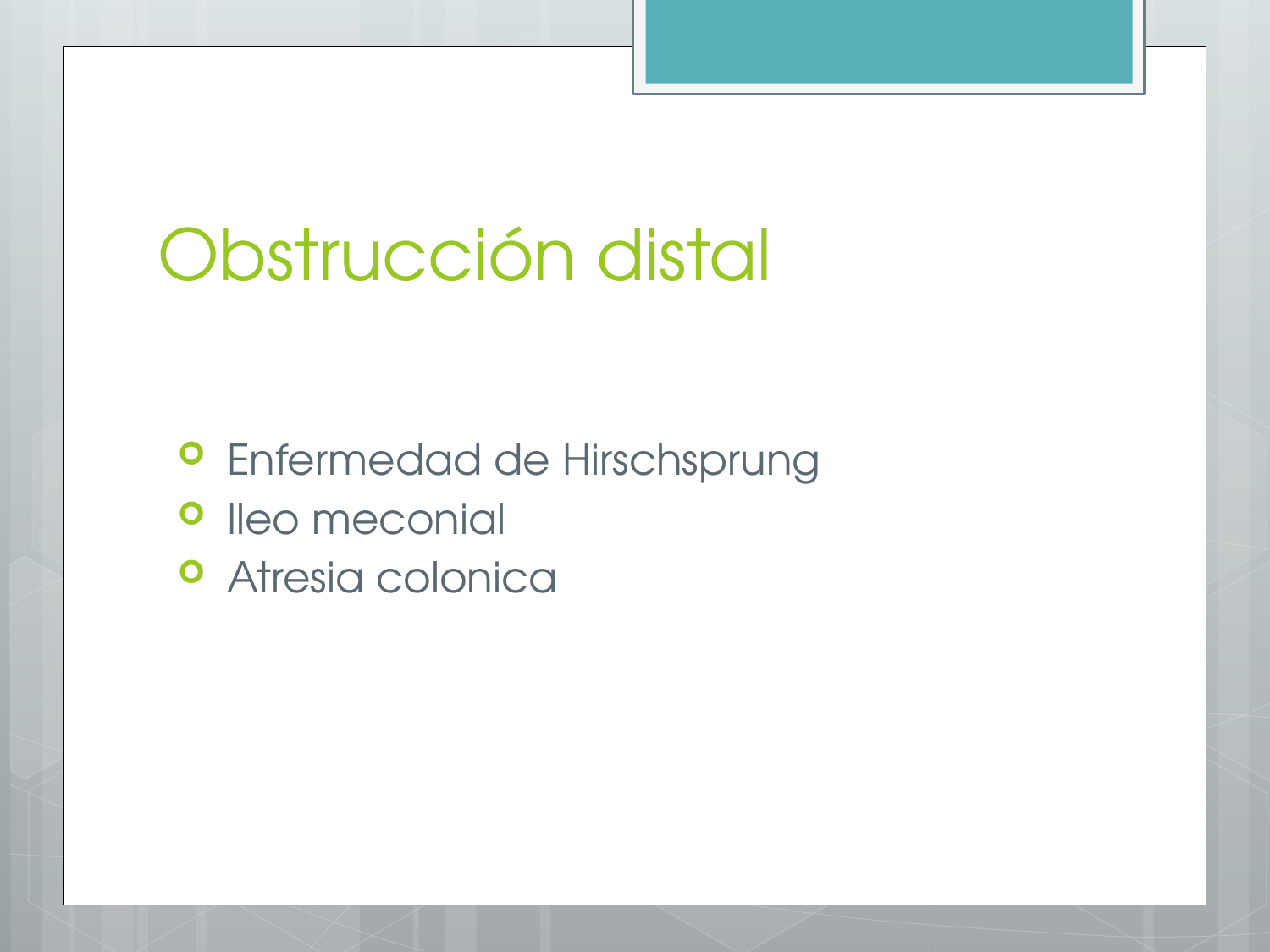

# Obstrucción distal
 Enfermedad de Hirschsprung
 Ileo meconial
 Atresia colonica